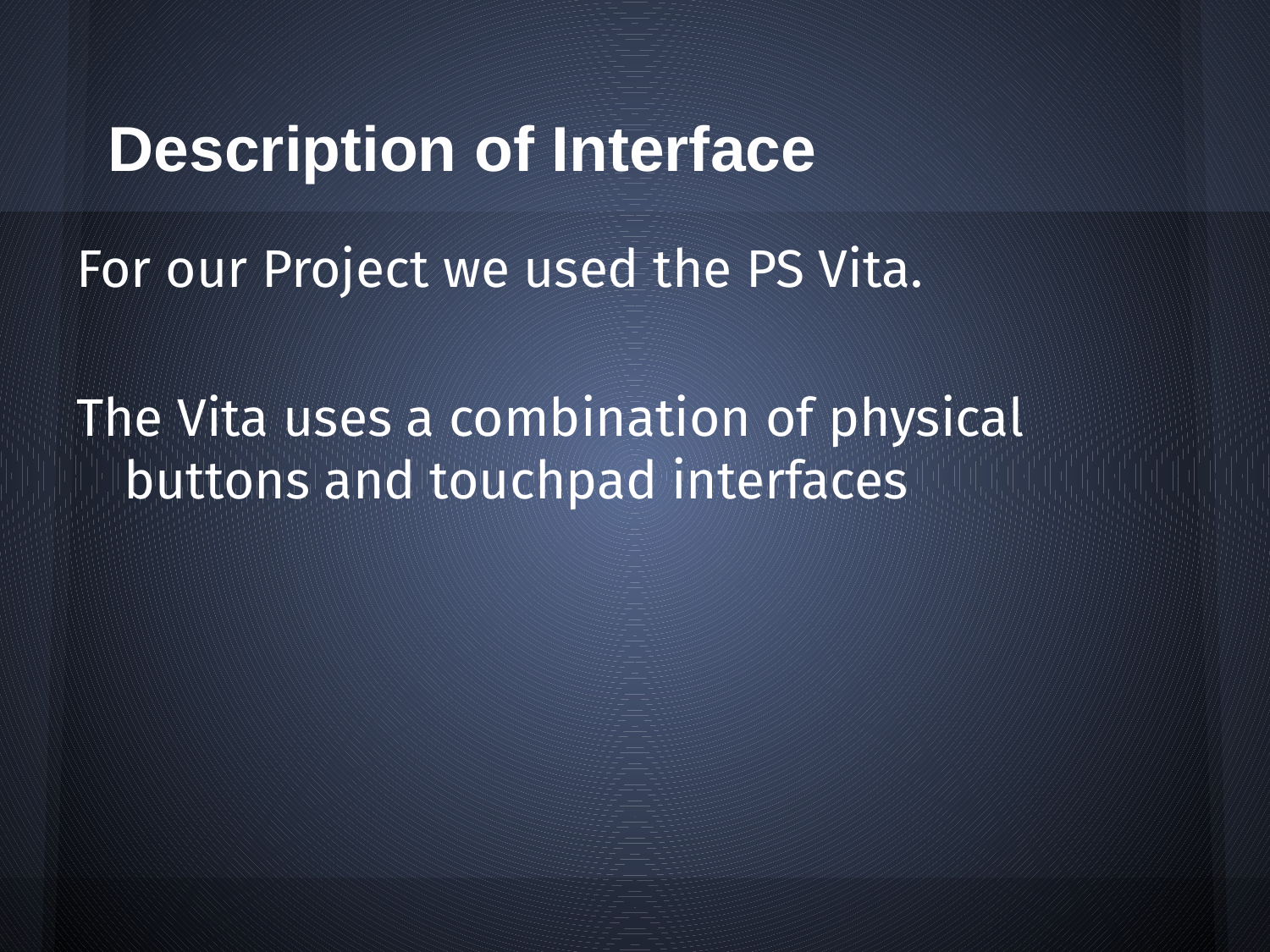

# Description of Interface
For our Project we used the PS Vita.

The Vita uses a combination of physical buttons and touchpad interfaces